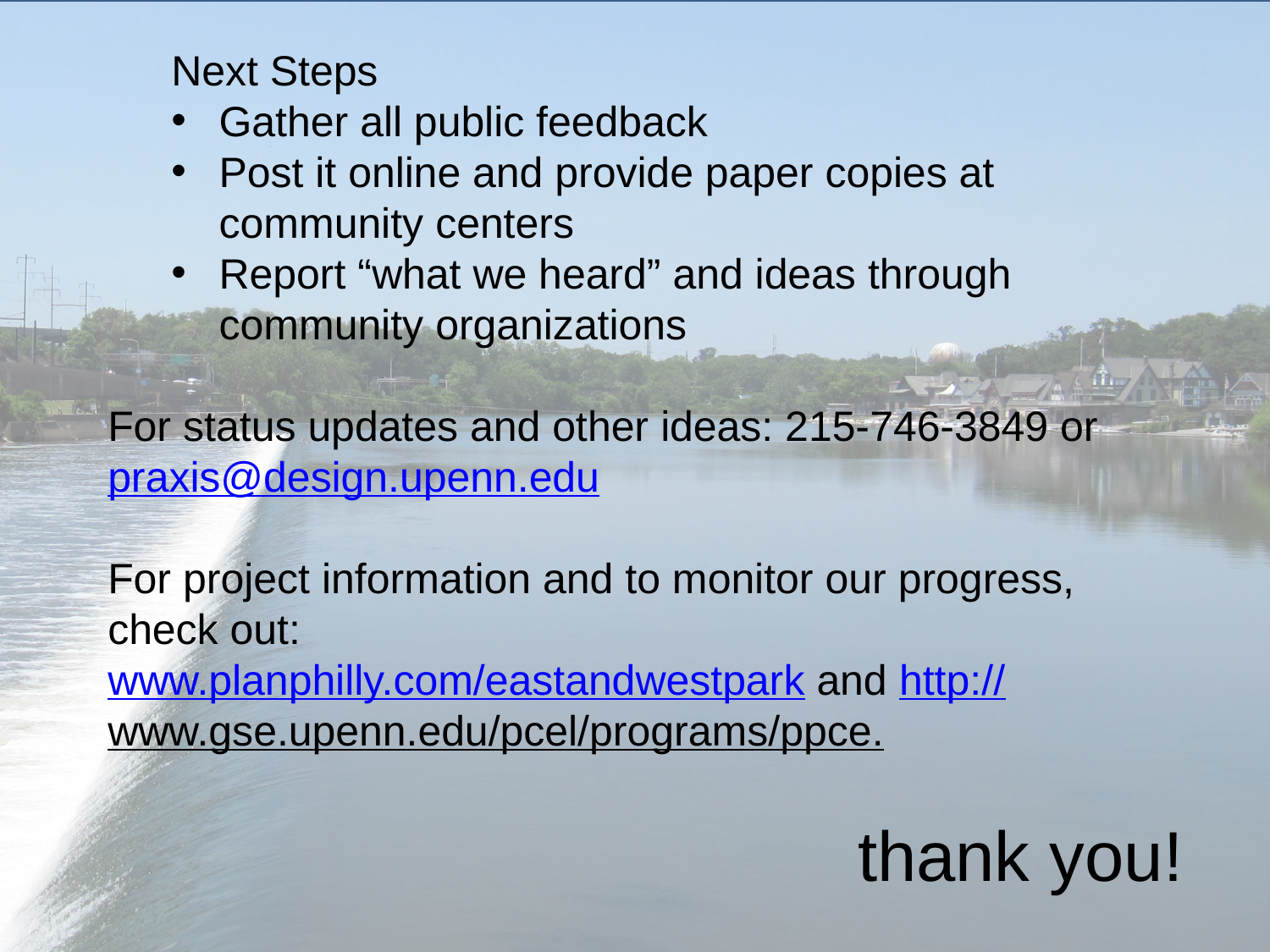

Next Steps
Gather all public feedback
Post it online and provide paper copies at community centers
Report “what we heard” and ideas through community organizations
For status updates and other ideas: 215-746-3849 or praxis@design.upenn.edu
For project information and to monitor our progress, check out:
www.planphilly.com/eastandwestpark and http://www.gse.upenn.edu/pcel/programs/ppce.
thank you!